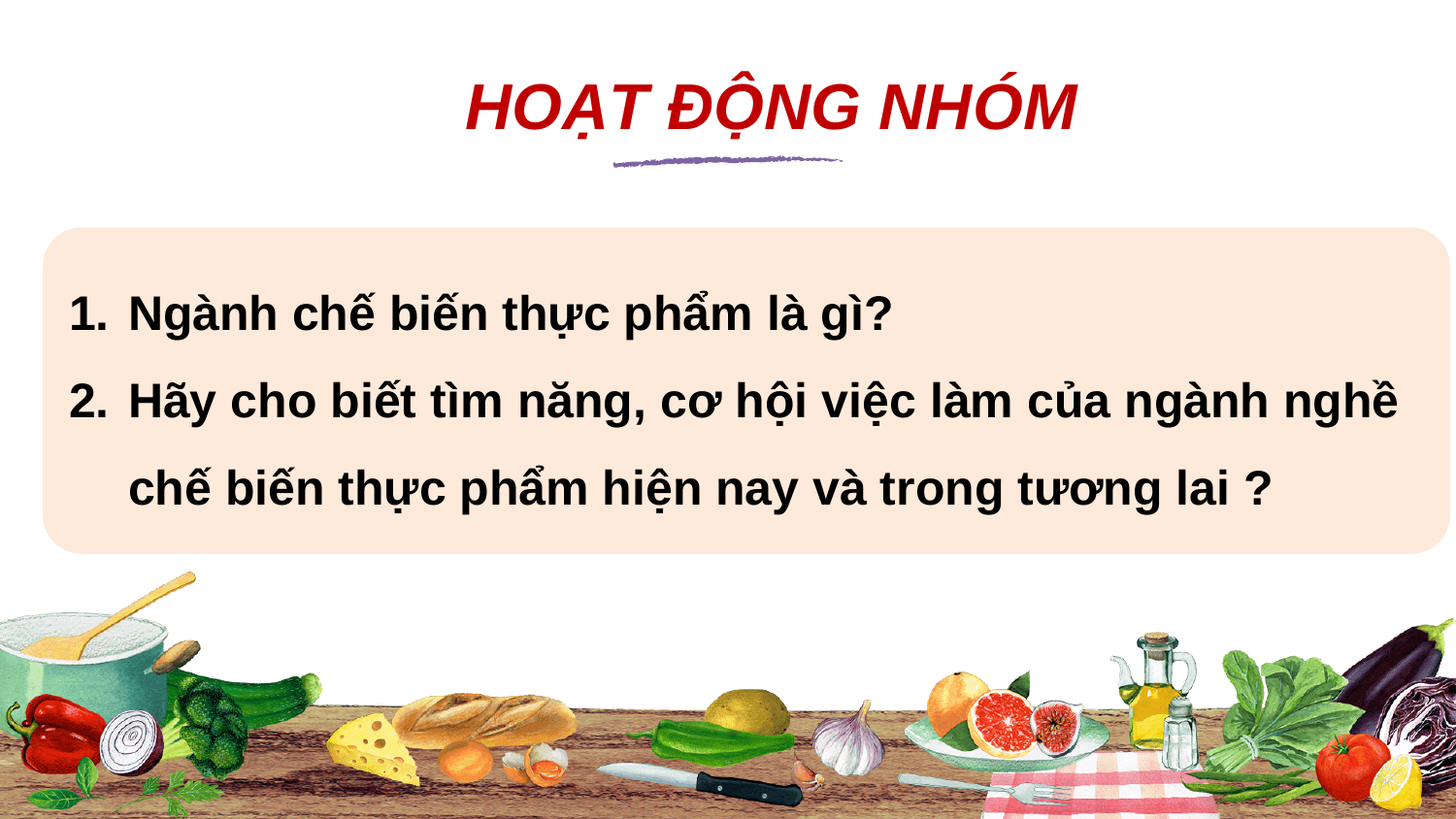

# HOẠT ĐỘNG NHÓM

Ngành chế biến thực phẩm là gì?
Hãy cho biết tìm năng, cơ hội việc làm của ngành nghề chế biến thực phẩm hiện nay và trong tương lai ?
7